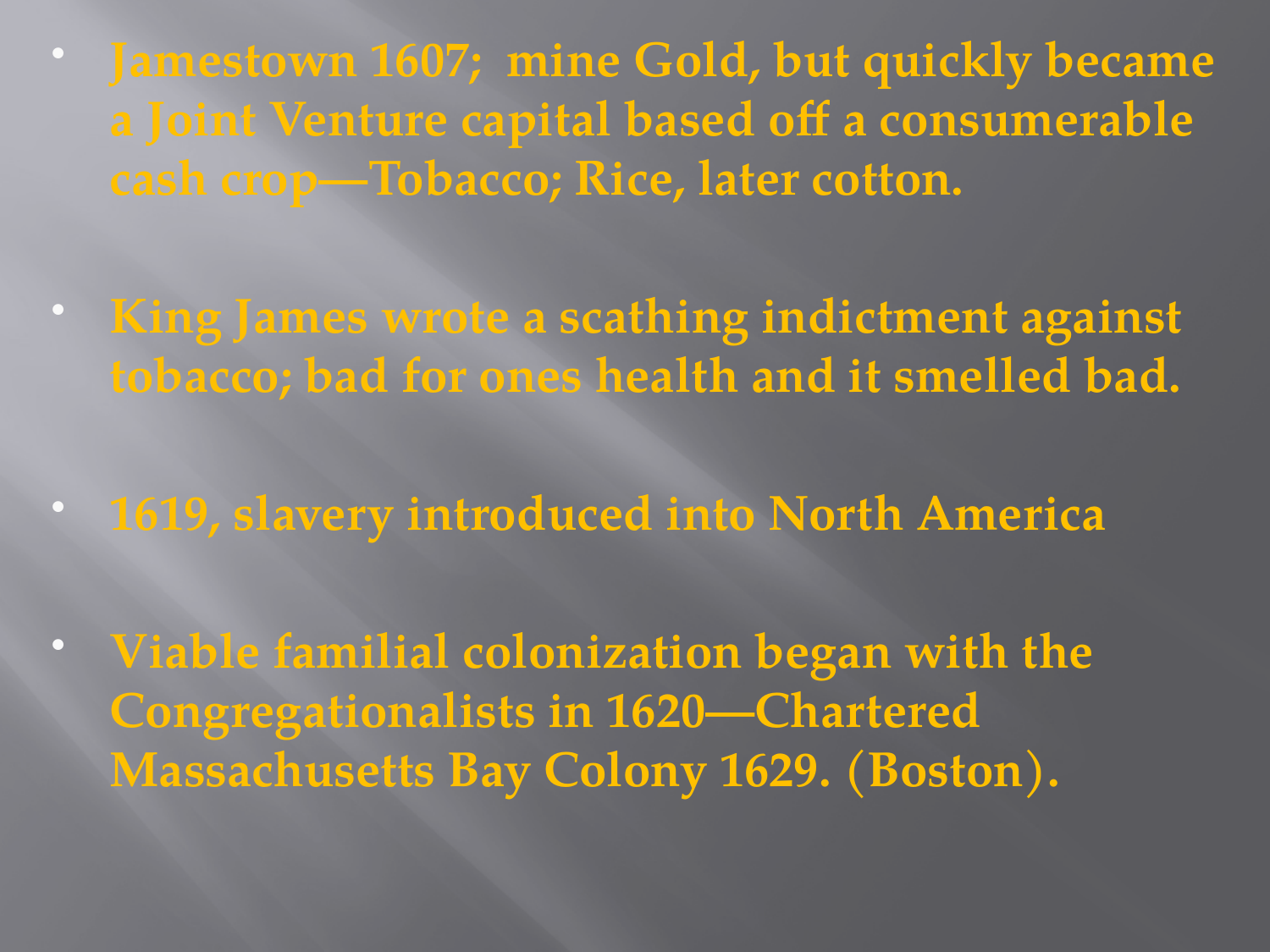

Jamestown 1607;  mine Gold, but quickly became a Joint Venture capital based off a consumerable cash crop—Tobacco; Rice, later cotton.

King James wrote a scathing indictment against tobacco; bad for ones health and it smelled bad.

1619, slavery introduced into North America

Viable familial colonization began with the Congregationalists in 1620—Chartered Massachusetts Bay Colony 1629. (Boston).